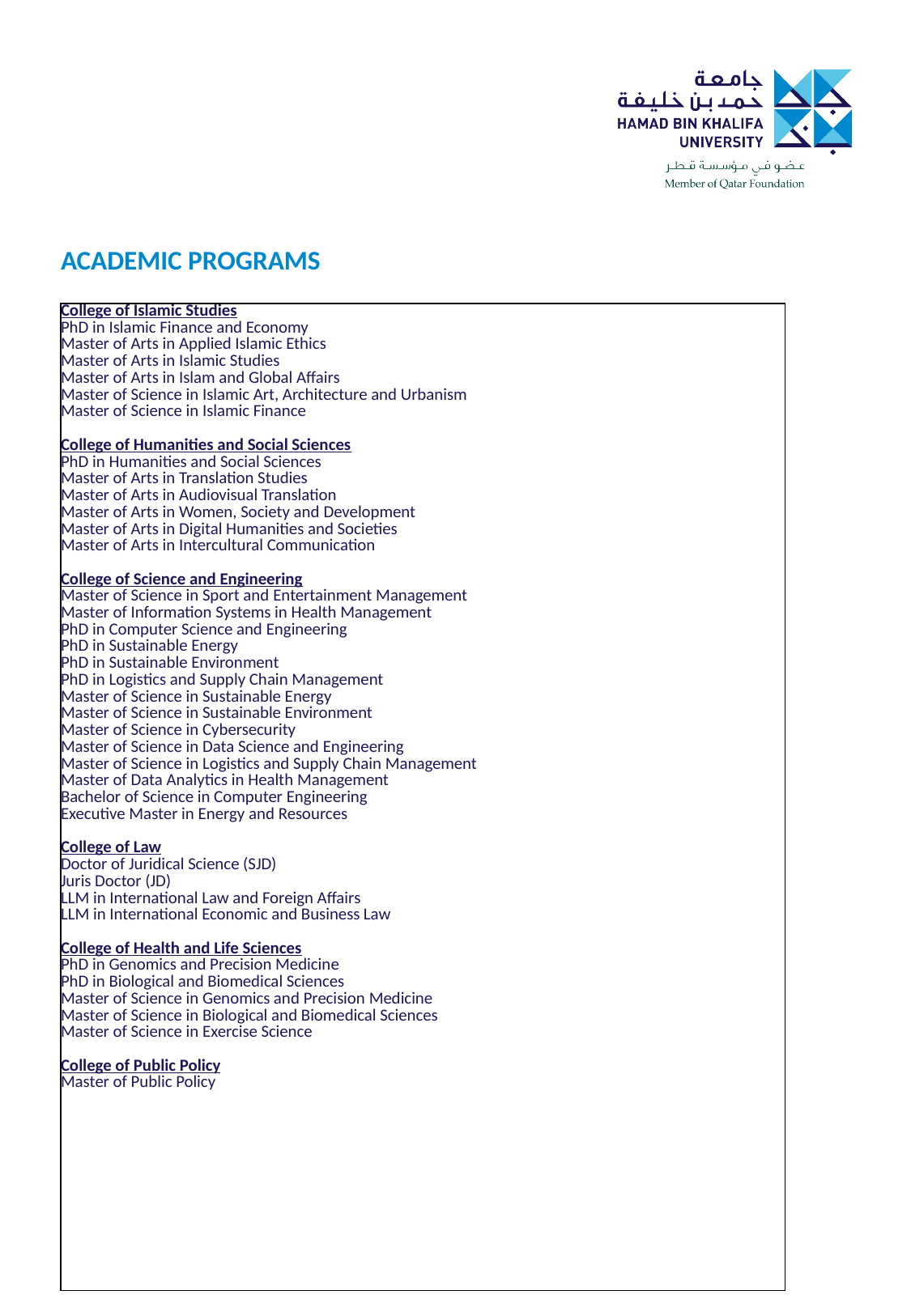

ACADEMIC PROGRAMS
| College of Islamic Studies PhD in Islamic Finance and Economy Master of Arts in Applied Islamic Ethics Master of Arts in Islamic Studies Master of Arts in Islam and Global Affairs Master of Science in Islamic Art, Architecture and Urbanism Master of Science in Islamic Finance College of Humanities and Social Sciences PhD in Humanities and Social Sciences Master of Arts in Translation Studies Master of Arts in Audiovisual Translation Master of Arts in Women, Society and Development Master of Arts in Digital Humanities and Societies Master of Arts in Intercultural Communication College of Science and Engineering Master of Science in Sport and Entertainment Management Master of Information Systems in Health Management PhD in Computer Science and Engineering PhD in Sustainable Energy PhD in Sustainable Environment PhD in Logistics and Supply Chain Management Master of Science in Sustainable Energy Master of Science in Sustainable Environment Master of Science in Cybersecurity Master of Science in Data Science and Engineering Master of Science in Logistics and Supply Chain Management Master of Data Analytics in Health Management Bachelor of Science in Computer Engineering Executive Master in Energy and Resources    College of Law Doctor of Juridical Science (SJD) Juris Doctor (JD) LLM in International Law and Foreign Affairs LLM in International Economic and Business Law   College of Health and Life Sciences PhD in Genomics and Precision Medicine PhD in Biological and Biomedical Sciences Master of Science in Genomics and Precision Medicine Master of Science in Biological and Biomedical Sciences Master of Science in Exercise Science College of Public Policy Master of Public Policy |
| --- |